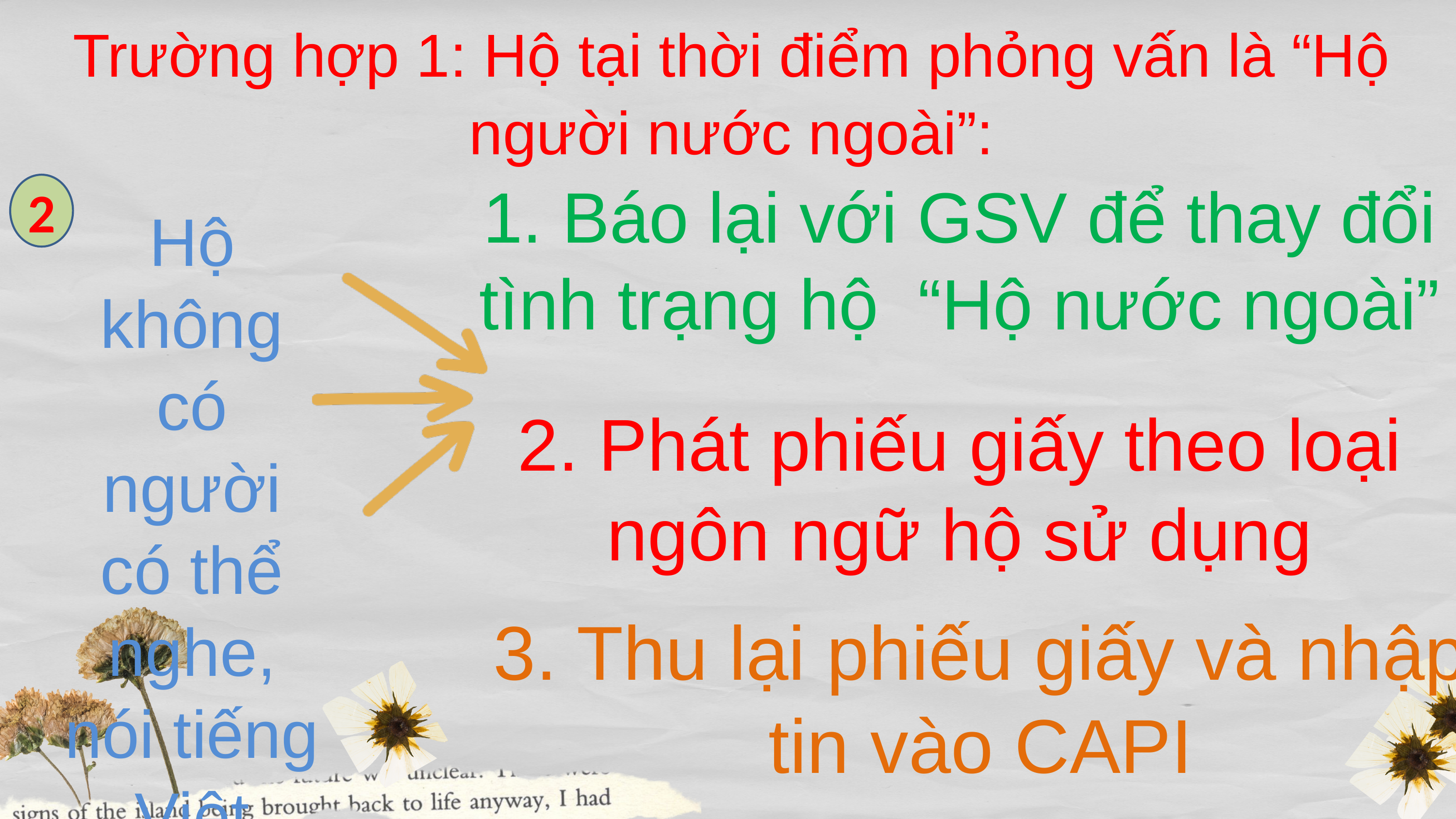

Trường hợp 1: Hộ tại thời điểm phỏng vấn là “Hộ người nước ngoài”:
1. Báo lại với GSV để thay đổi tình trạng hộ  “Hộ nước ngoài”
2
Hộ không có người có thể nghe, nói tiếng Việt

2. Phát phiếu giấy theo loại ngôn ngữ hộ sử dụng
3. Thu lại phiếu giấy và nhập tin vào CAPI